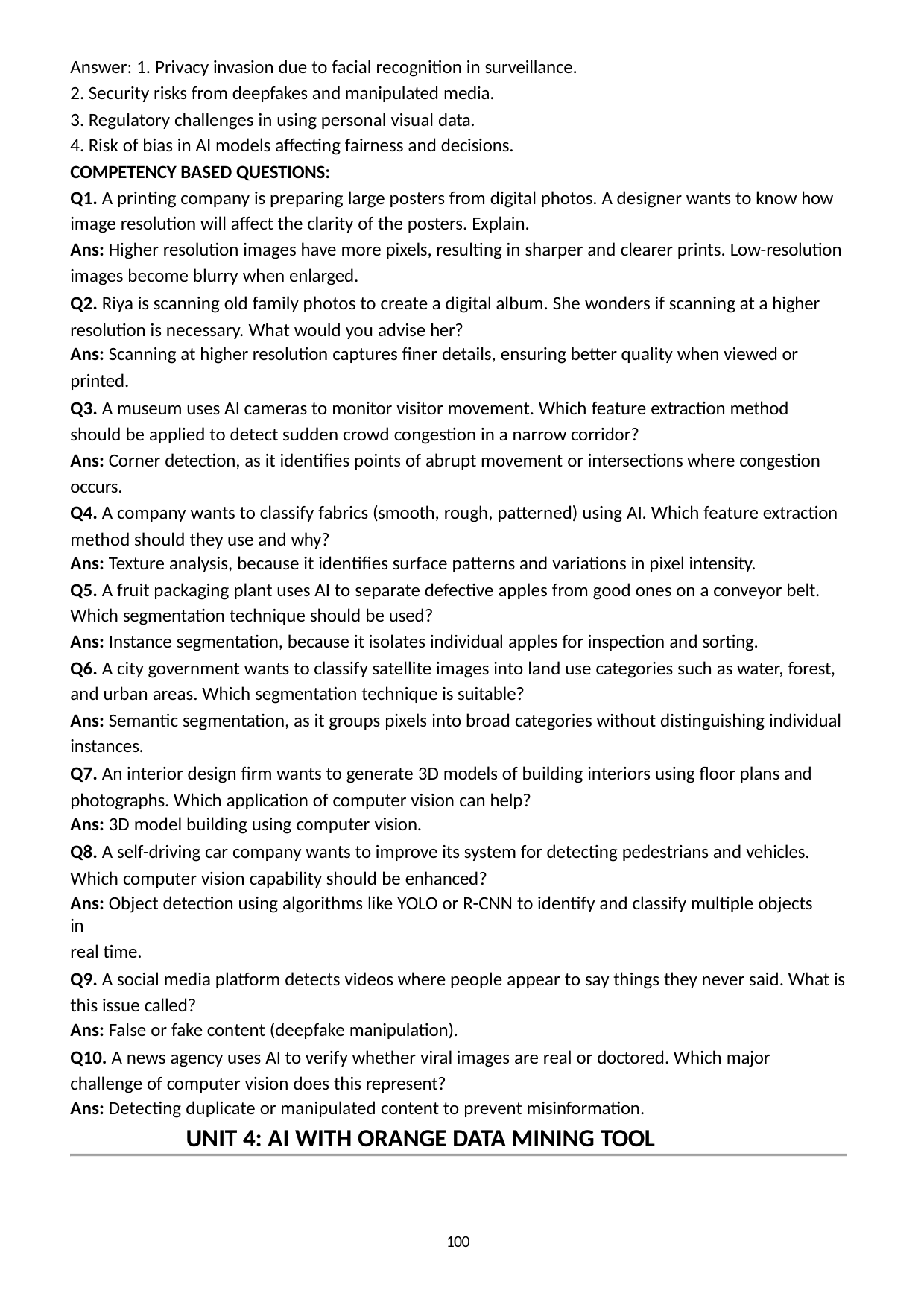

Answer: 1. Privacy invasion due to facial recognition in surveillance.
Security risks from deepfakes and manipulated media.
Regulatory challenges in using personal visual data.
Risk of bias in AI models affecting fairness and decisions.
COMPETENCY BASED QUESTIONS:
Q1. A printing company is preparing large posters from digital photos. A designer wants to know how image resolution will affect the clarity of the posters. Explain.
Ans: Higher resolution images have more pixels, resulting in sharper and clearer prints. Low-resolution images become blurry when enlarged.
Q2. Riya is scanning old family photos to create a digital album. She wonders if scanning at a higher resolution is necessary. What would you advise her?
Ans: Scanning at higher resolution captures finer details, ensuring better quality when viewed or
printed.
Q3. A museum uses AI cameras to monitor visitor movement. Which feature extraction method should be applied to detect sudden crowd congestion in a narrow corridor?
Ans: Corner detection, as it identifies points of abrupt movement or intersections where congestion occurs.
Q4. A company wants to classify fabrics (smooth, rough, patterned) using AI. Which feature extraction method should they use and why?
Ans: Texture analysis, because it identifies surface patterns and variations in pixel intensity.
Q5. A fruit packaging plant uses AI to separate defective apples from good ones on a conveyor belt. Which segmentation technique should be used?
Ans: Instance segmentation, because it isolates individual apples for inspection and sorting.
Q6. A city government wants to classify satellite images into land use categories such as water, forest, and urban areas. Which segmentation technique is suitable?
Ans: Semantic segmentation, as it groups pixels into broad categories without distinguishing individual instances.
Q7. An interior design firm wants to generate 3D models of building interiors using floor plans and photographs. Which application of computer vision can help?
Ans: 3D model building using computer vision.
Q8. A self-driving car company wants to improve its system for detecting pedestrians and vehicles. Which computer vision capability should be enhanced?
Ans: Object detection using algorithms like YOLO or R-CNN to identify and classify multiple objects in
real time.
Q9. A social media platform detects videos where people appear to say things they never said. What is this issue called?
Ans: False or fake content (deepfake manipulation).
Q10. A news agency uses AI to verify whether viral images are real or doctored. Which major challenge of computer vision does this represent?
Ans: Detecting duplicate or manipulated content to prevent misinformation.
UNIT 4: AI WITH ORANGE DATA MINING TOOL

100